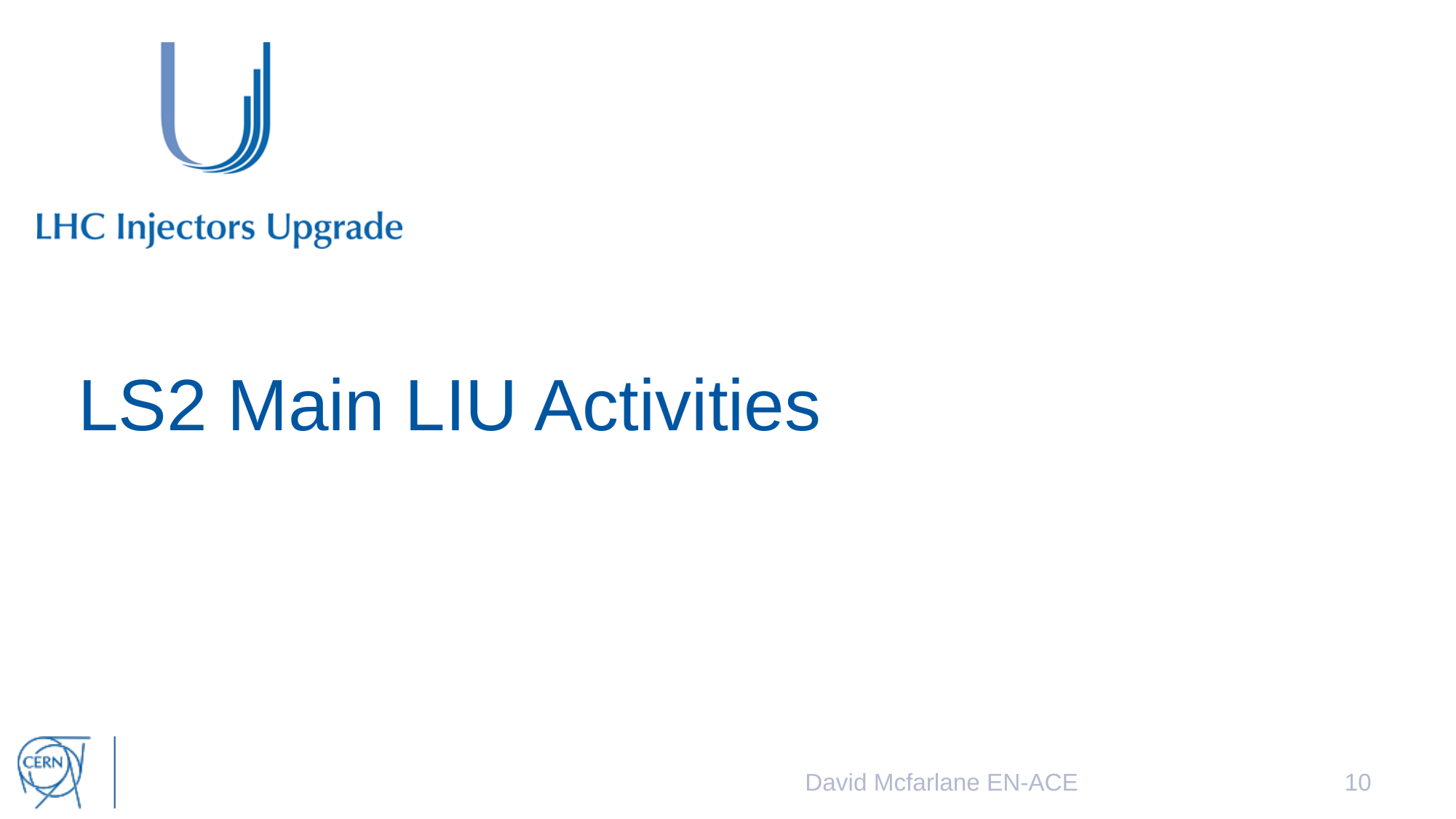

# LS2 Main LIU Activities

10
David Mcfarlane EN-ACE